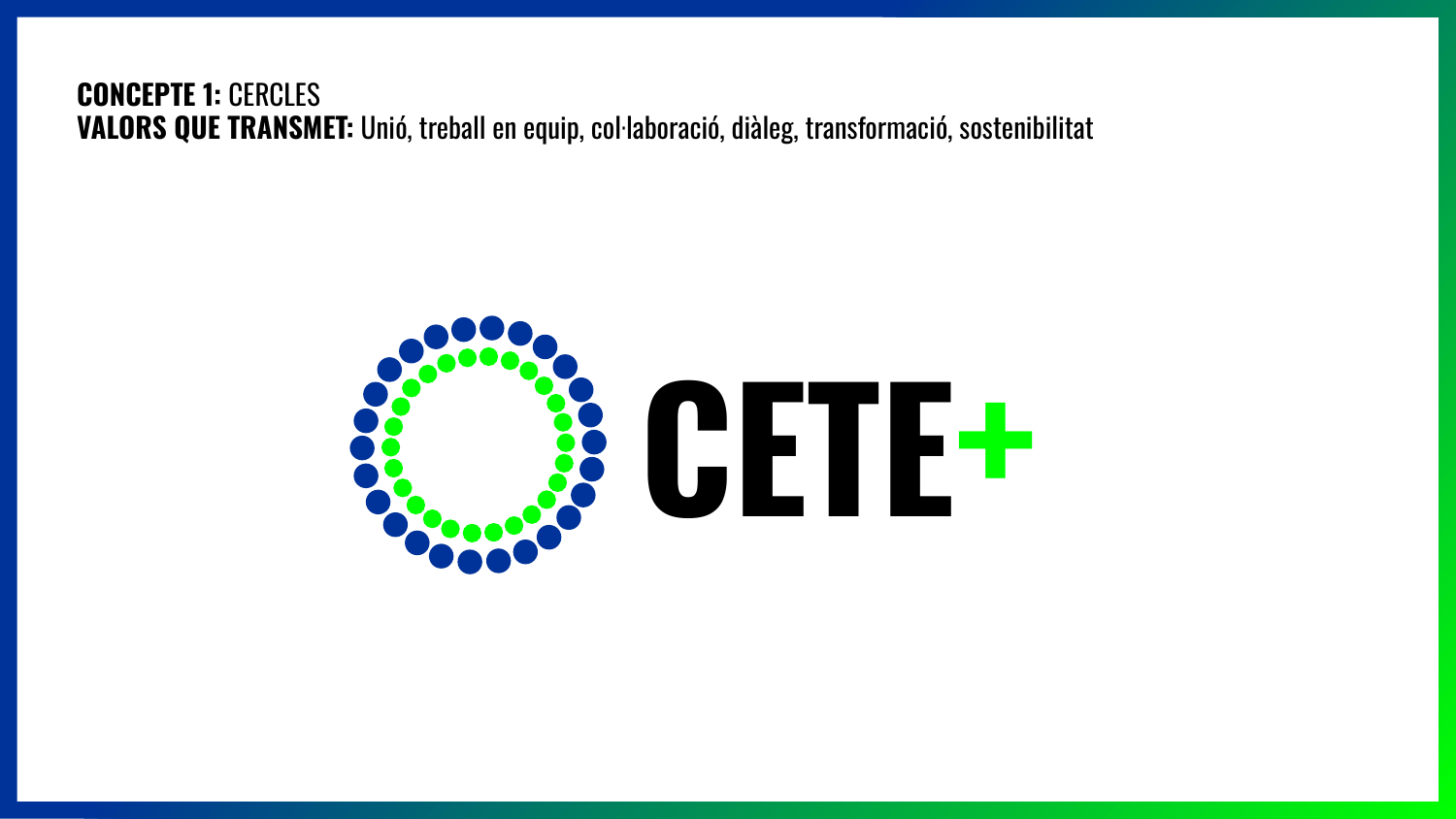

CONCEPTE 1: CERCLES
VALORS QUE TRANSMET: Unió, treball en equip, col·laboració, diàleg, transformació, sostenibilitat
CETE+